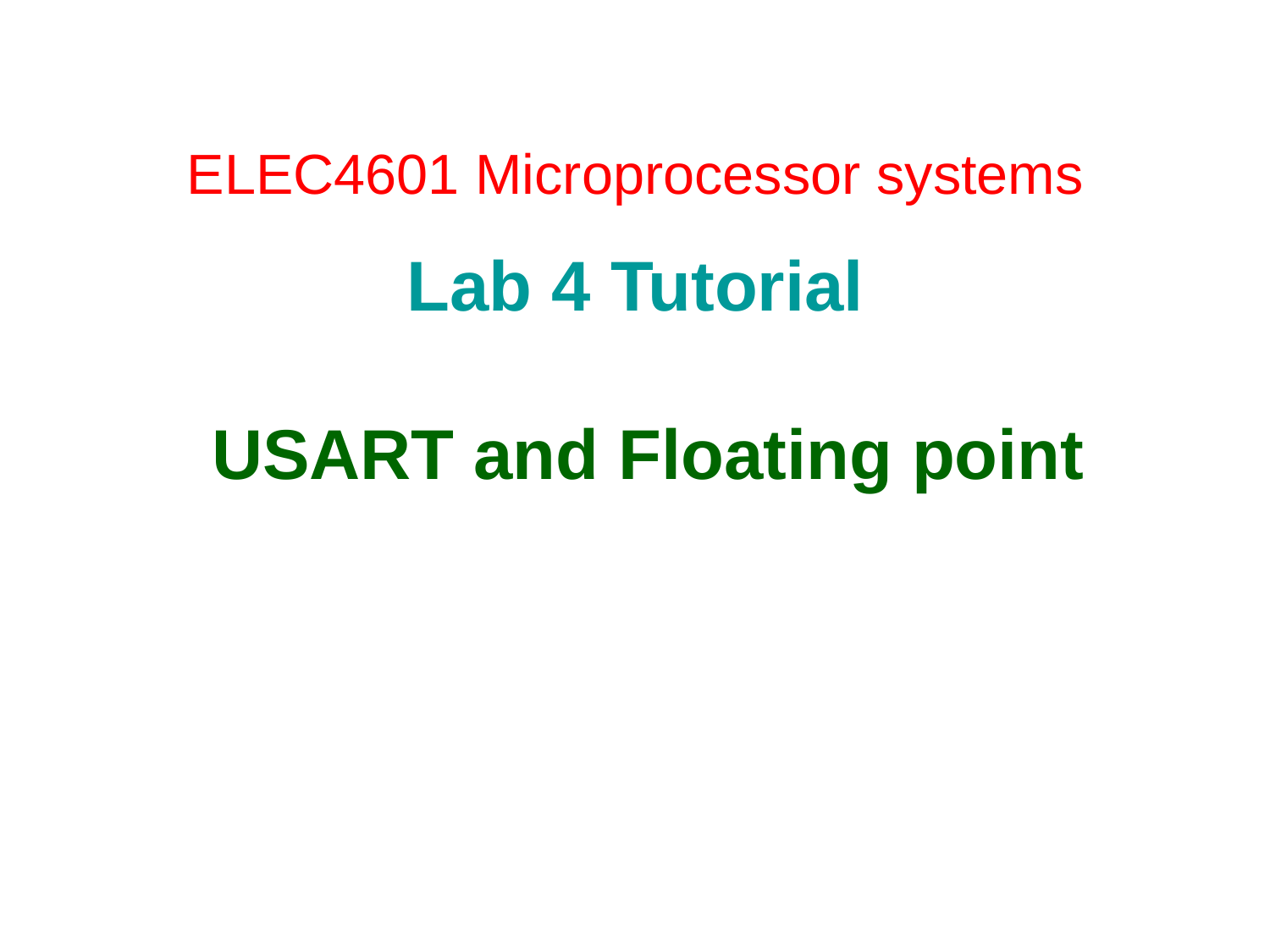

ELEC4601 Microprocessor systems
Lab 4 Tutorial

USART and Floating point